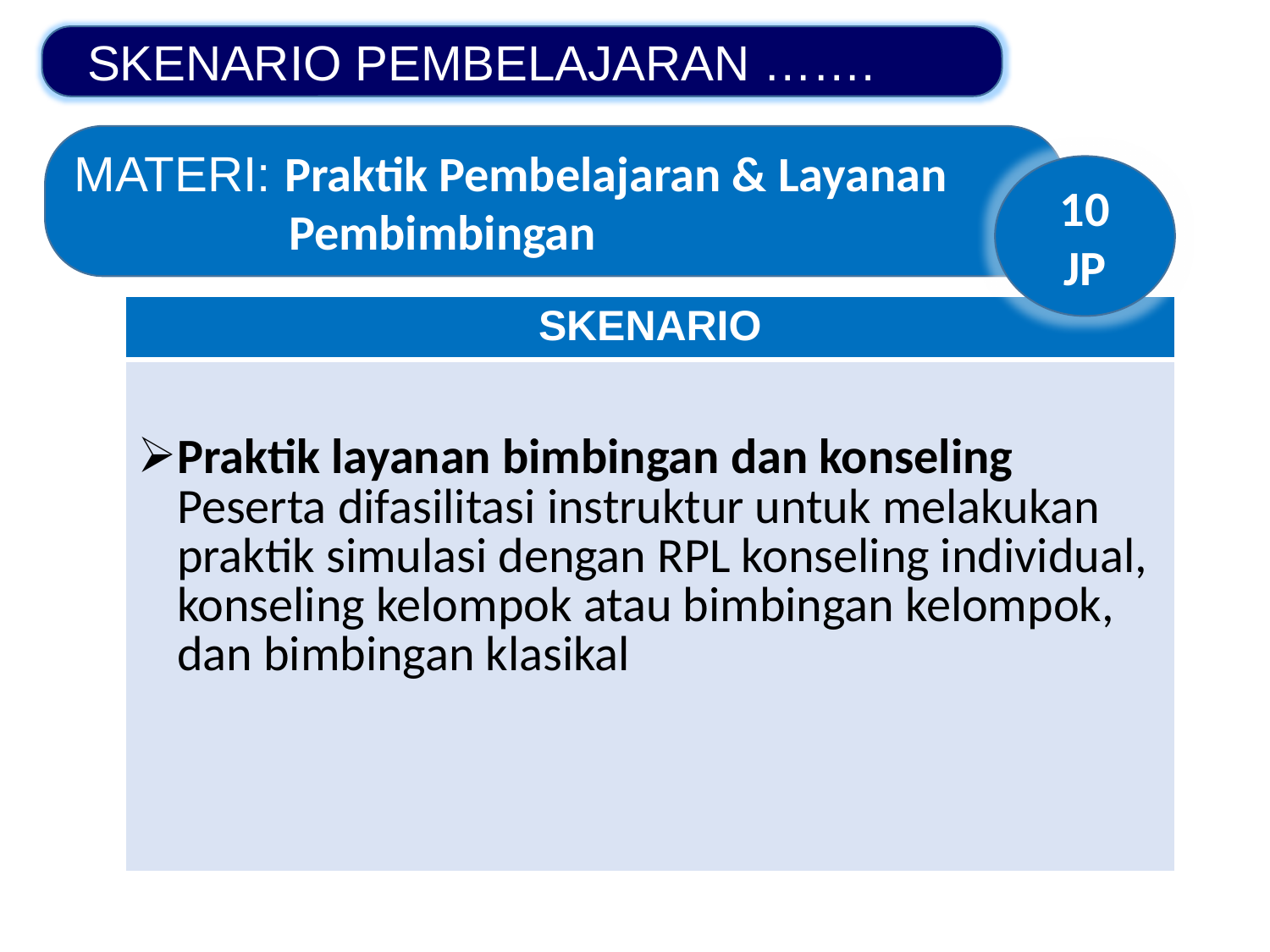

SKENARIO PEMBELAJARAN …….

MATERI: Praktik Pembelajaran & Layanan Pembimbingan
10 JP
| SKENARIO |
| --- |
| Praktik layanan bimbingan dan konseling Peserta difasilitasi instruktur untuk melakukan praktik simulasi dengan RPL konseling individual, konseling kelompok atau bimbingan kelompok, dan bimbingan klasikal |